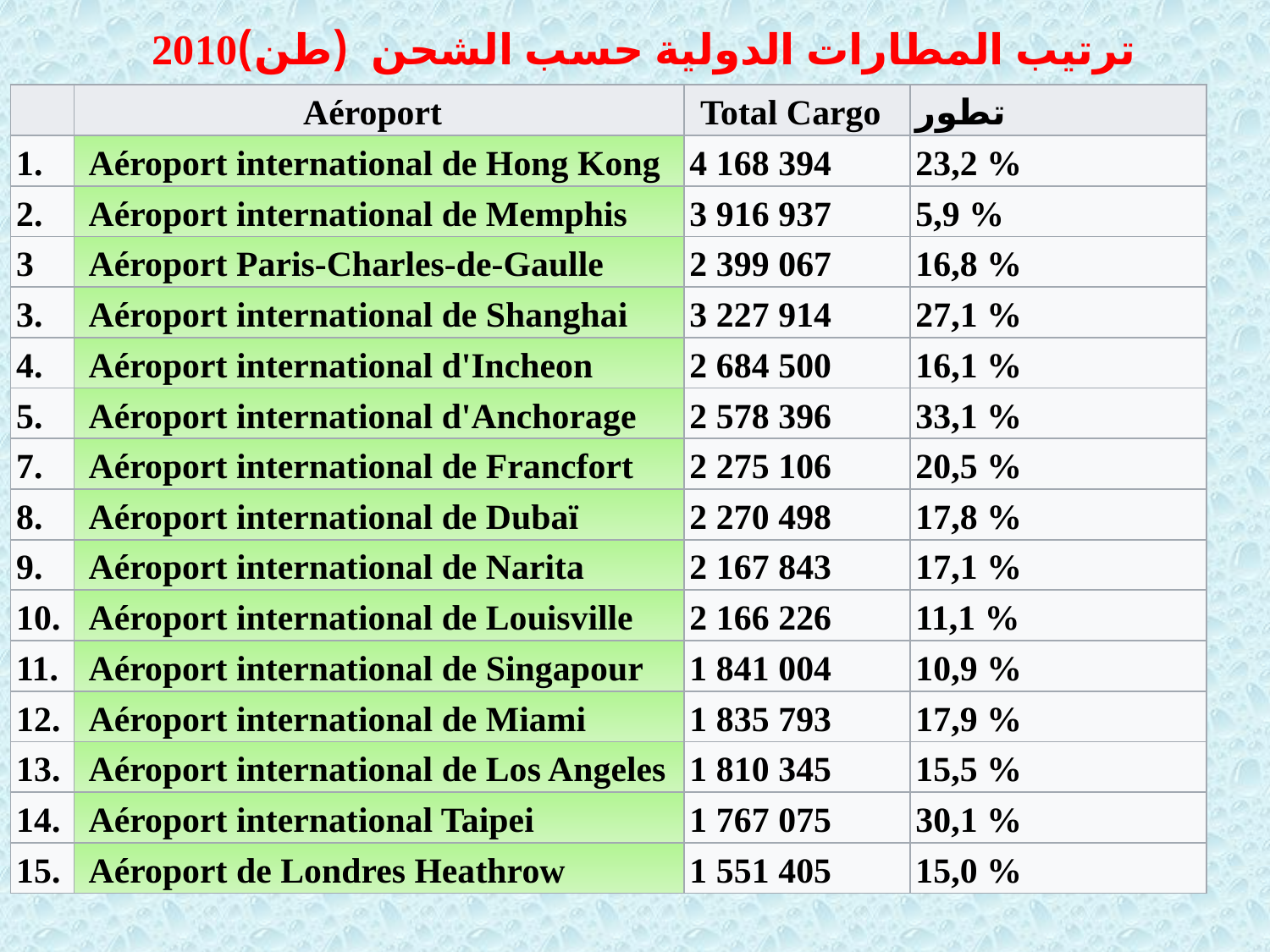

# ترتيب المطارات الدولية حسب الشحن  (طن)2010
|  | Aéroport | Total Cargo | تطور |
| --- | --- | --- | --- |
| 1. | Aéroport international de Hong Kong | 4 168 394 | 23,2 % |
| 2. | Aéroport international de Memphis | 3 916 937 | 5,9 % |
| 3 | Aéroport Paris-Charles-de-Gaulle | 2 399 067 | 16,8 % |
| 3. | Aéroport international de Shanghai | 3 227 914 | 27,1 % |
| 4. | Aéroport international d'Incheon | 2 684 500 | 16,1 % |
| 5. | Aéroport international d'Anchorage | 2 578 396 | 33,1 % |
| 7. | Aéroport international de Francfort | 2 275 106 | 20,5 % |
| 8. | Aéroport international de Dubaï | 2 270 498 | 17,8 % |
| 9. | Aéroport international de Narita | 2 167 843 | 17,1 % |
| 10. | Aéroport international de Louisville | 2 166 226 | 11,1 % |
| 11. | Aéroport international de Singapour | 1 841 004 | 10,9 % |
| 12. | Aéroport international de Miami | 1 835 793 | 17,9 % |
| 13. | Aéroport international de Los Angeles | 1 810 345 | 15,5 % |
| 14. | Aéroport international Taipei | 1 767 075 | 30,1 % |
| 15. | Aéroport de Londres Heathrow | 1 551 405 | 15,0 % |